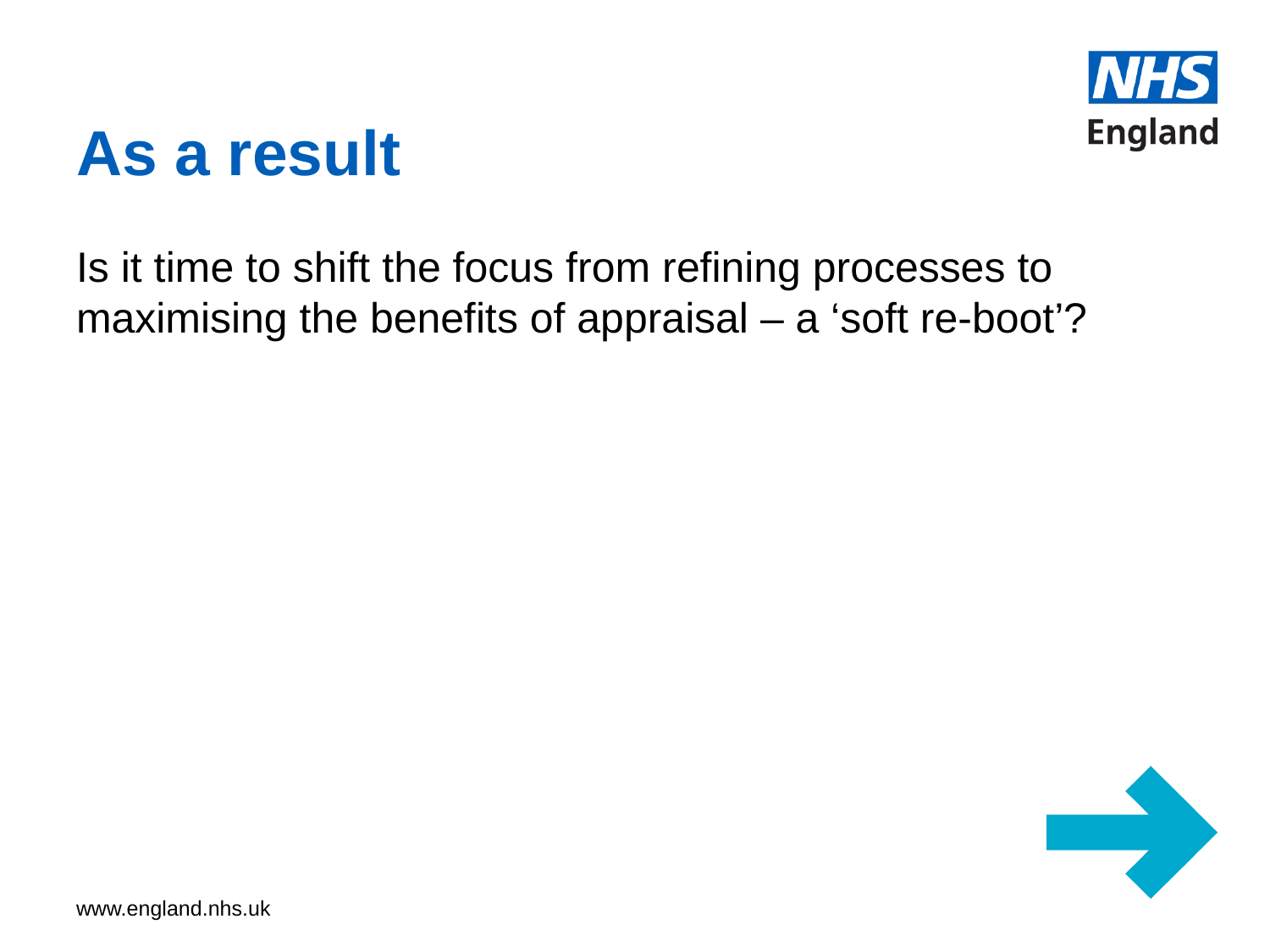

# As a result
Is it time to shift the focus from refining processes to maximising the benefits of appraisal – a ‘soft re-boot’?